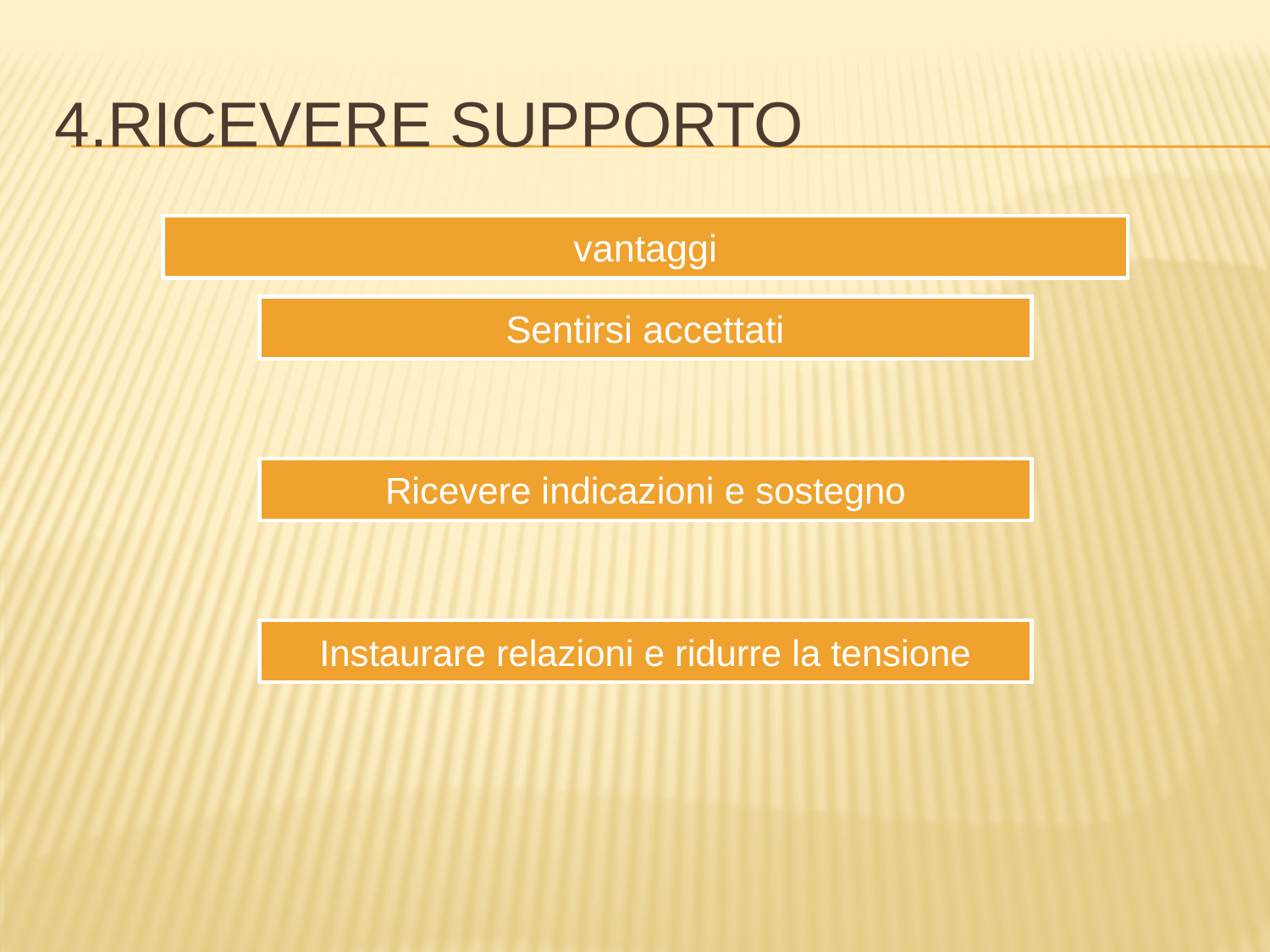

# 4.Ricevere supporto
vantaggi
Sentirsi accettati
Ricevere indicazioni e sostegno
Instaurare relazioni e ridurre la tensione